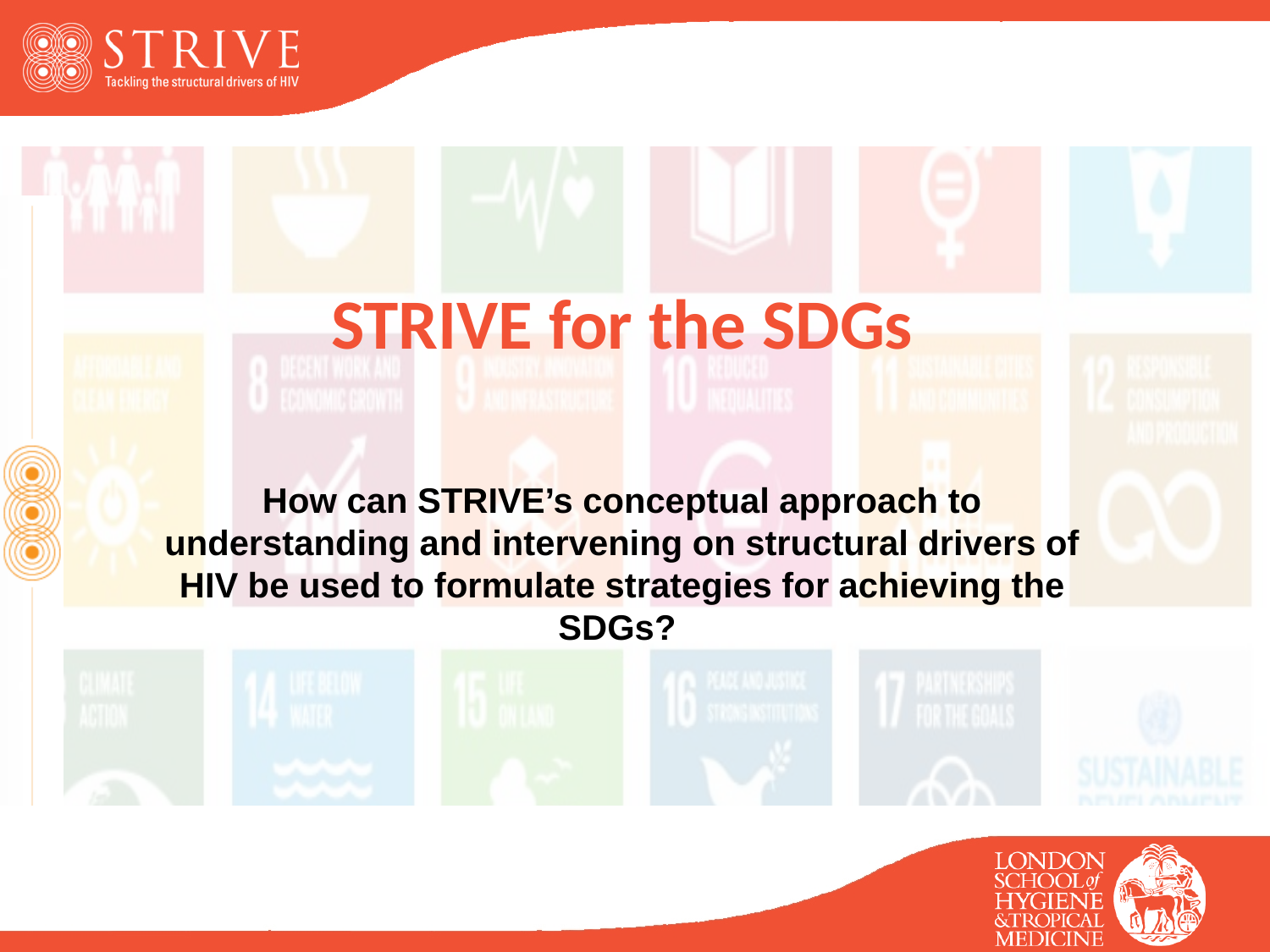

# STRIVE for the SDGs How can STRIVE’s conceptual approach to understanding and intervening on structural drivers of HIV be used to formulate strategies for achieving the SDGs?